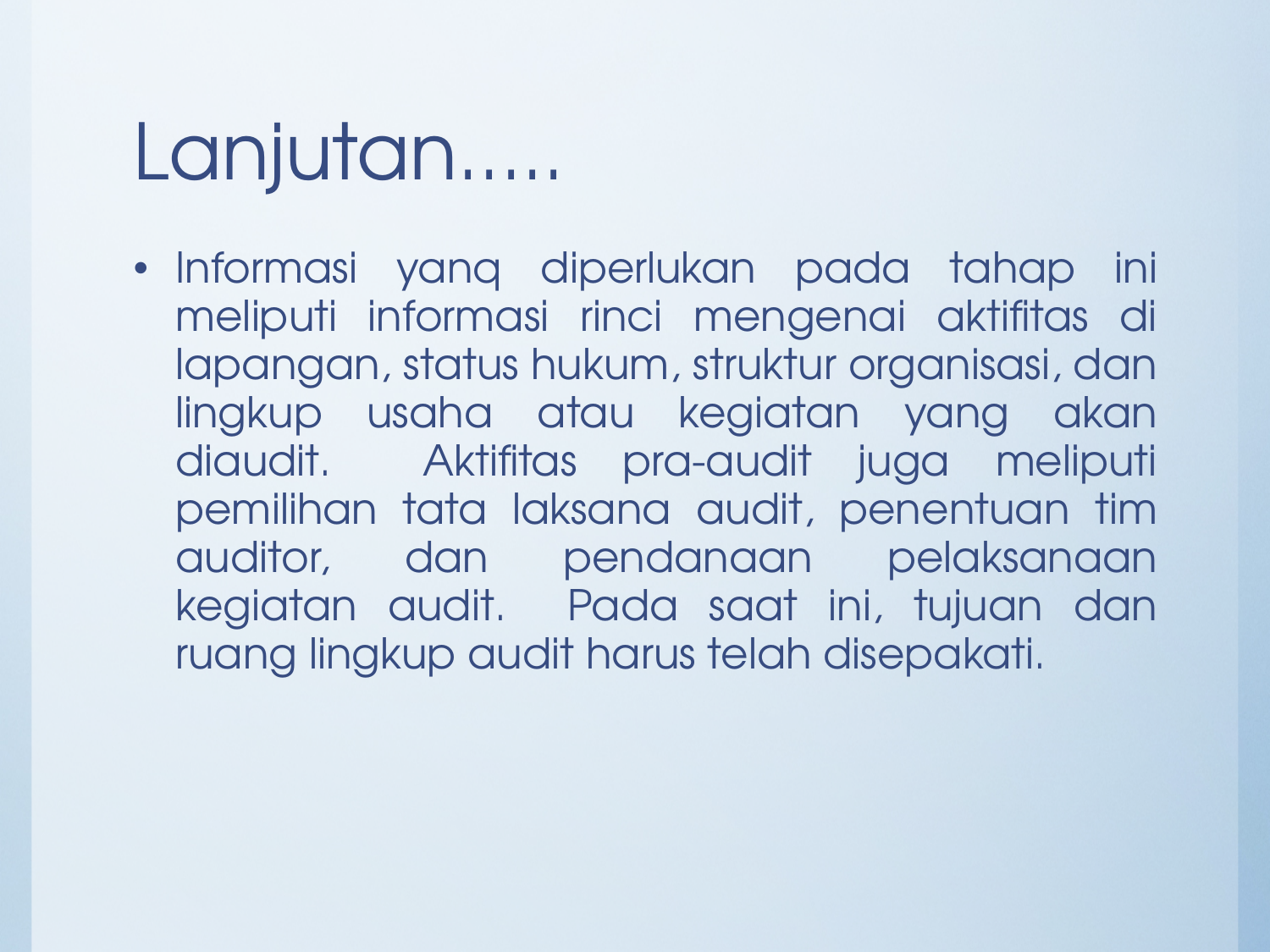

# Lanjutan.....
Informasi yanq diperlukan pada tahap ini meliputi informasi rinci mengenai aktifitas di lapangan, status hukum, struktur organisasi, dan lingkup usaha atau kegiatan yang akan diaudit.  Aktifitas pra-audit juga meliputi pemilihan tata laksana audit, penentuan tim auditor, dan pendanaan pelaksanaan kegiatan audit.  Pada saat ini, tujuan dan ruang lingkup audit harus telah disepakati.